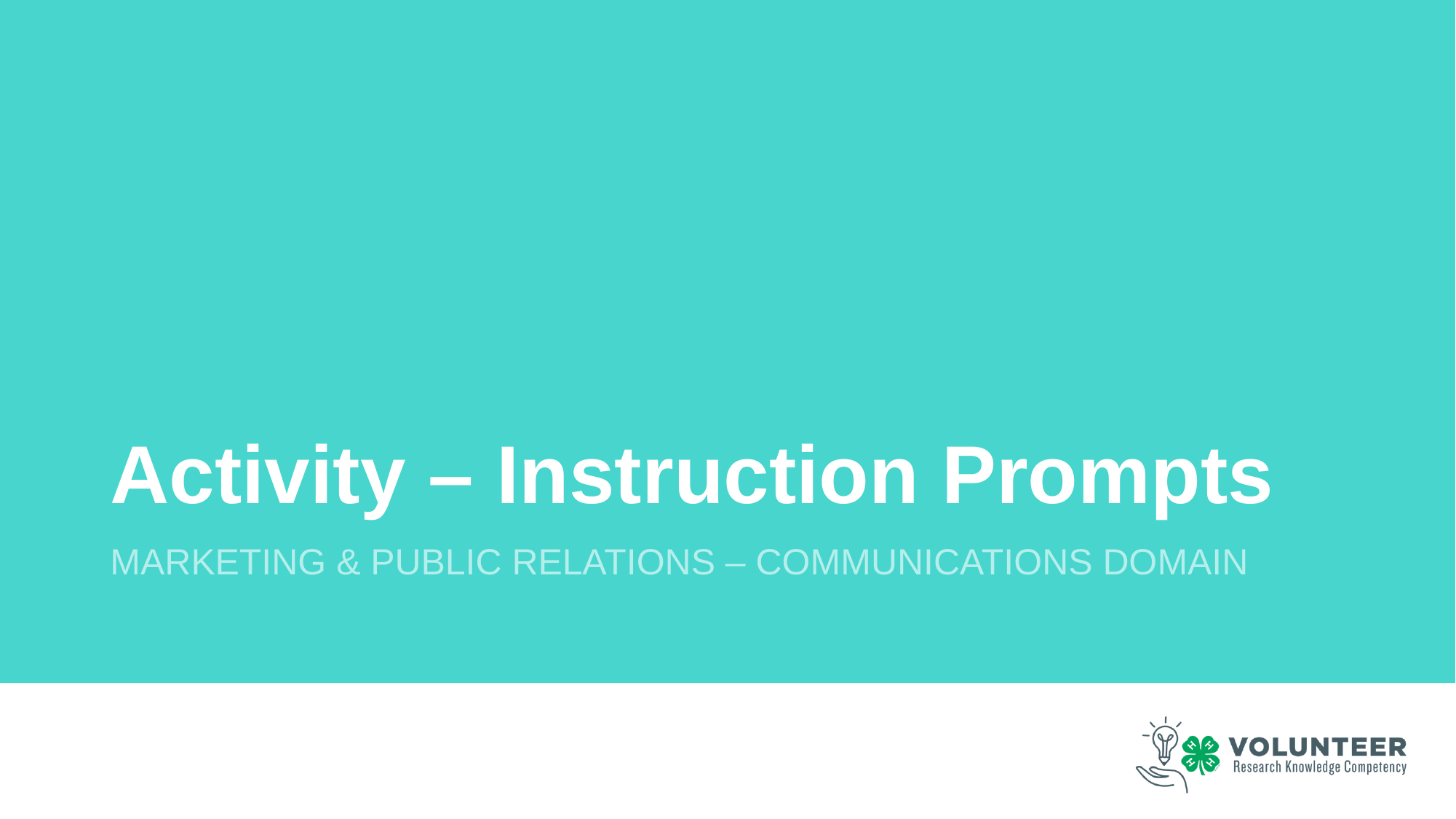

# Activity – Instruction Prompts
Marketing & Public Relations – Communications Domain